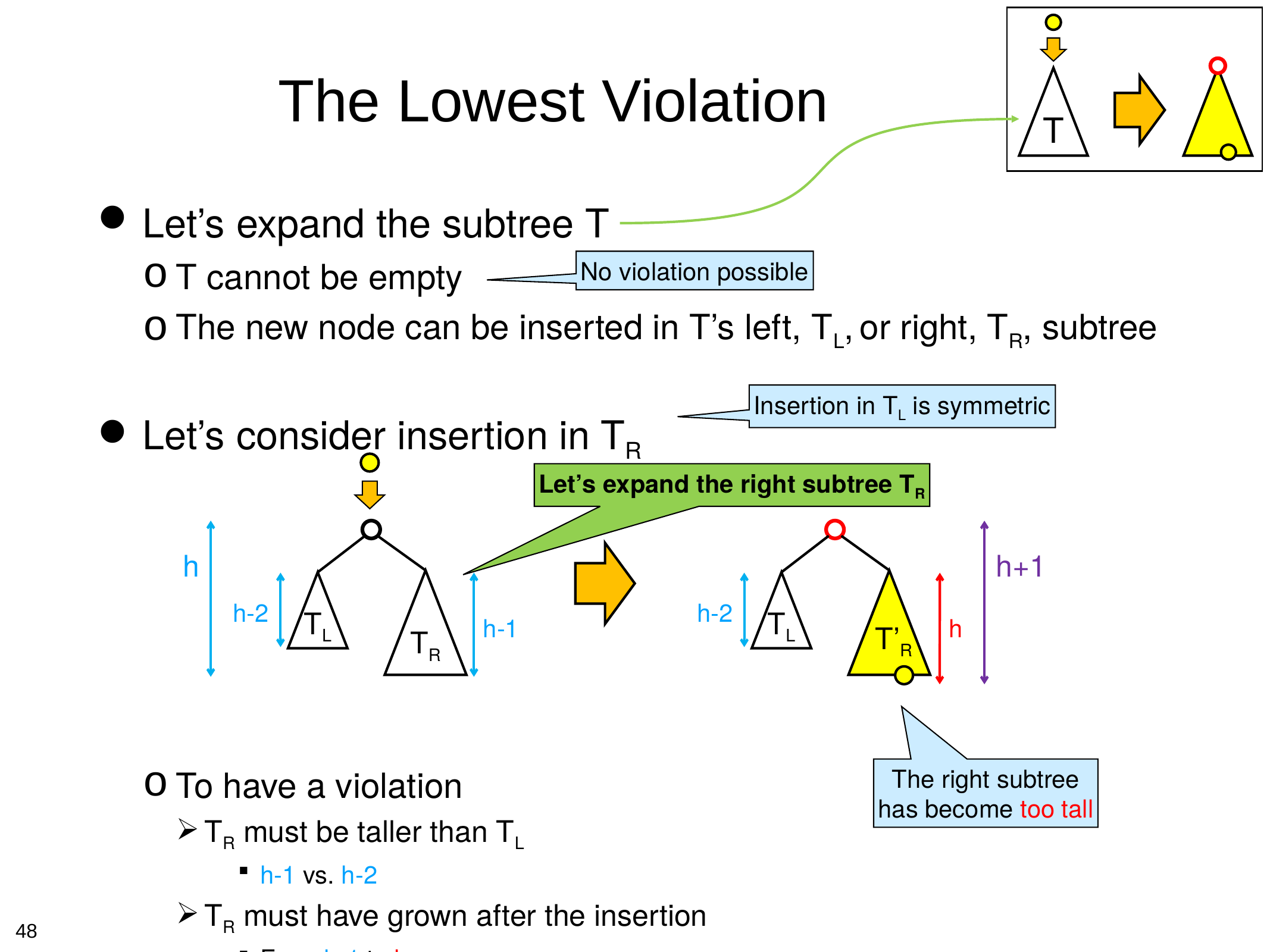

T

# The Lowest Violation
Let’s expand the subtree T
T cannot be empty
The new node can be inserted in T’s left, TL, or right, TR, subtree

Let’s consider insertion in TR

To have a violation
TR must be taller than TL
h-1 vs. h-2
TR must have grown after the insertion
From h-1 to h
No violation possible
Insertion in TL is symmetric

Let’s expand the right subtree TR

h

h+1
TR
T’R
TL
TL
h-2
h-2
h-1
h

The right subtree
has become too tall
48